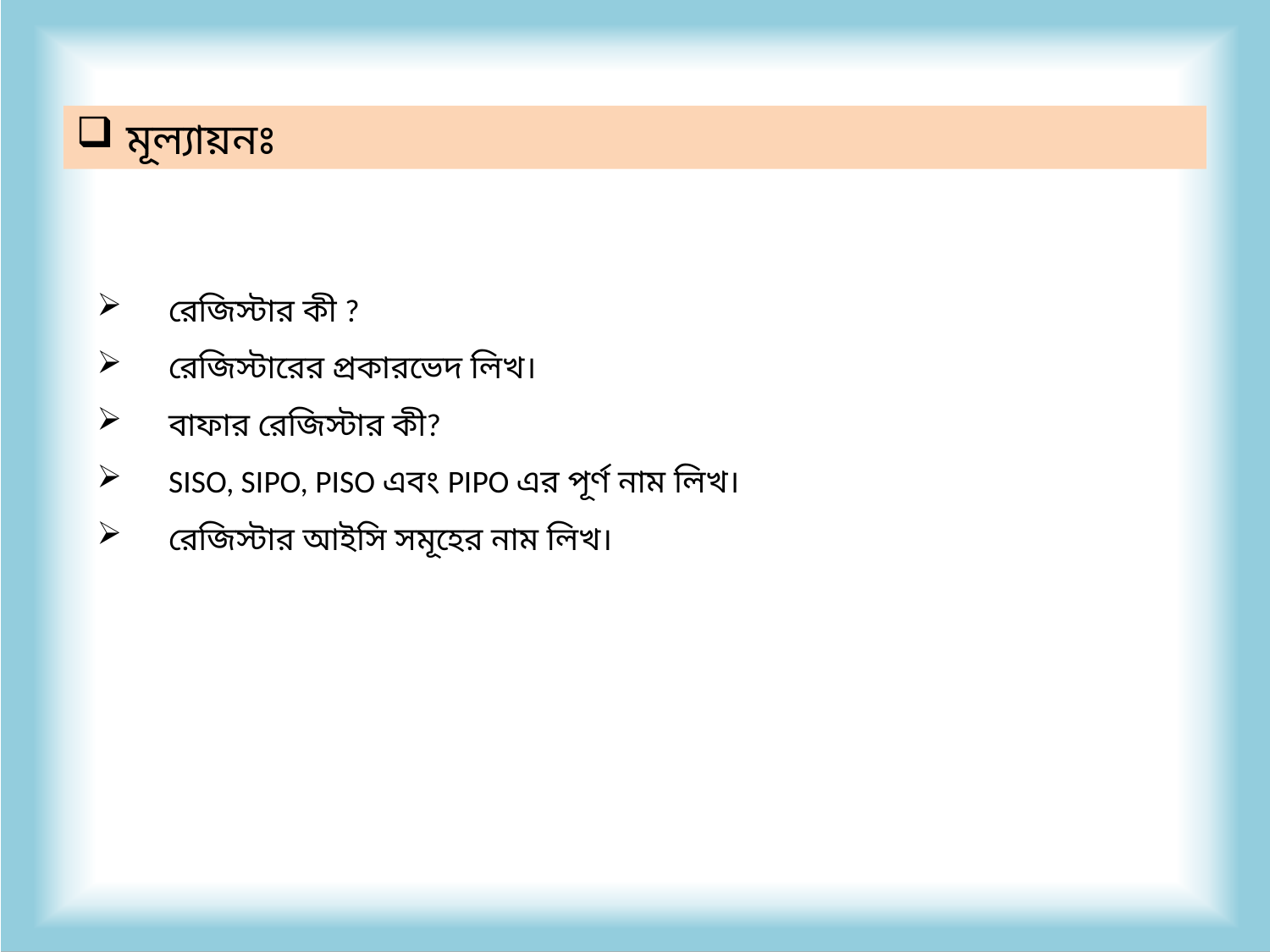

মূল্যায়নঃ
রেজিস্টার কী ?
রেজিস্টারের প্রকারভেদ লিখ।
বাফার রেজিস্টার কী?
SISO, SIPO, PISO এবং PIPO এর পূর্ণ নাম লিখ।
রেজিস্টার আইসি সমূহের নাম লিখ।